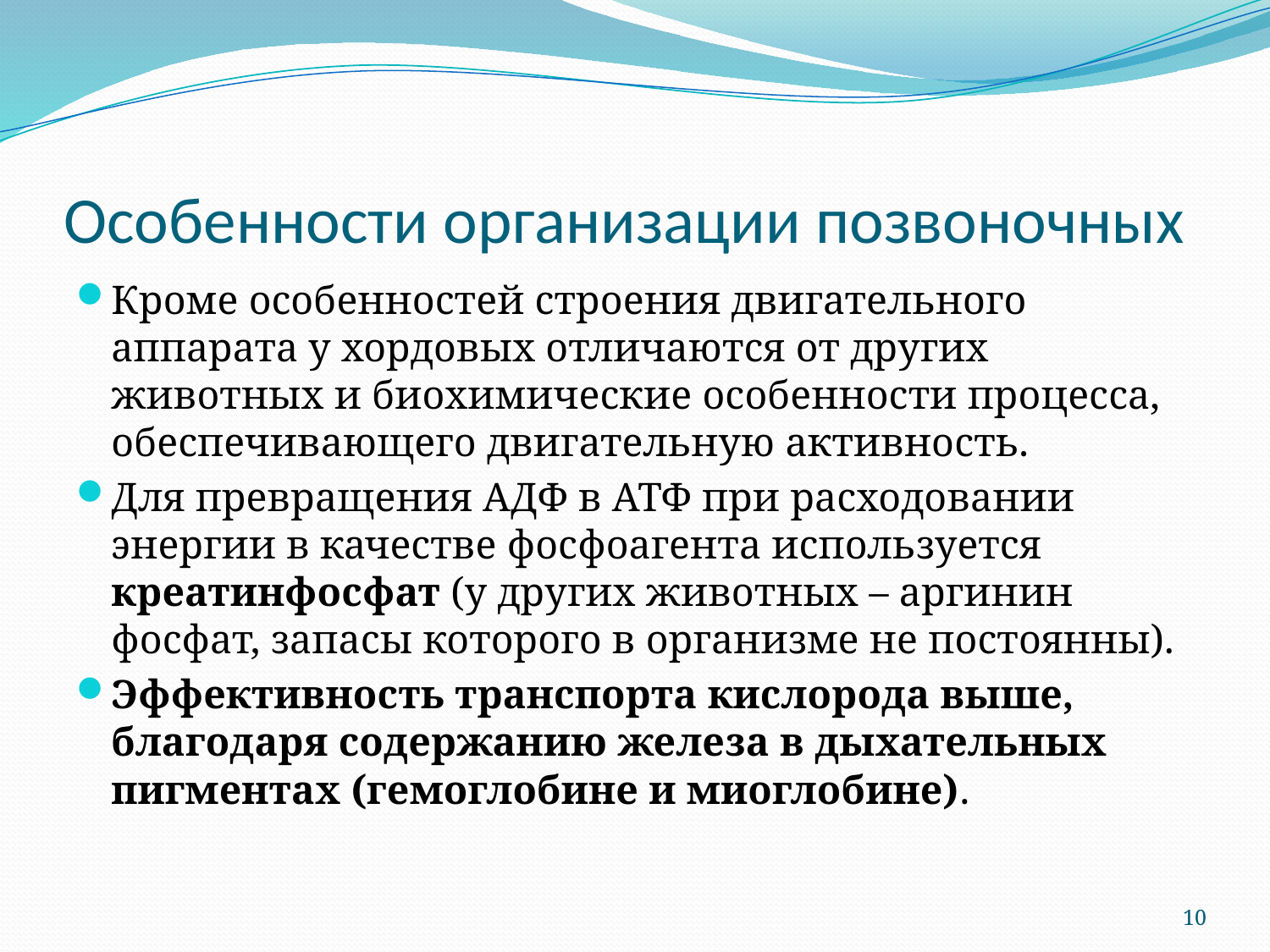

# Особенности организации позвоночных
Кроме особенностей строения двигательного аппарата у хордовых отличаются от других животных и биохимические особенности процесса, обеспечивающего двигательную активность.
Для превращения АДФ в АТФ при расходовании энергии в качестве фосфоагента используется креатинфосфат (у других животных – аргинин фосфат, запасы которого в организме не постоянны).
Эффективность транспорта кислорода выше, благодаря содержанию железа в дыхательных пигментах (гемоглобине и миоглобине).
10